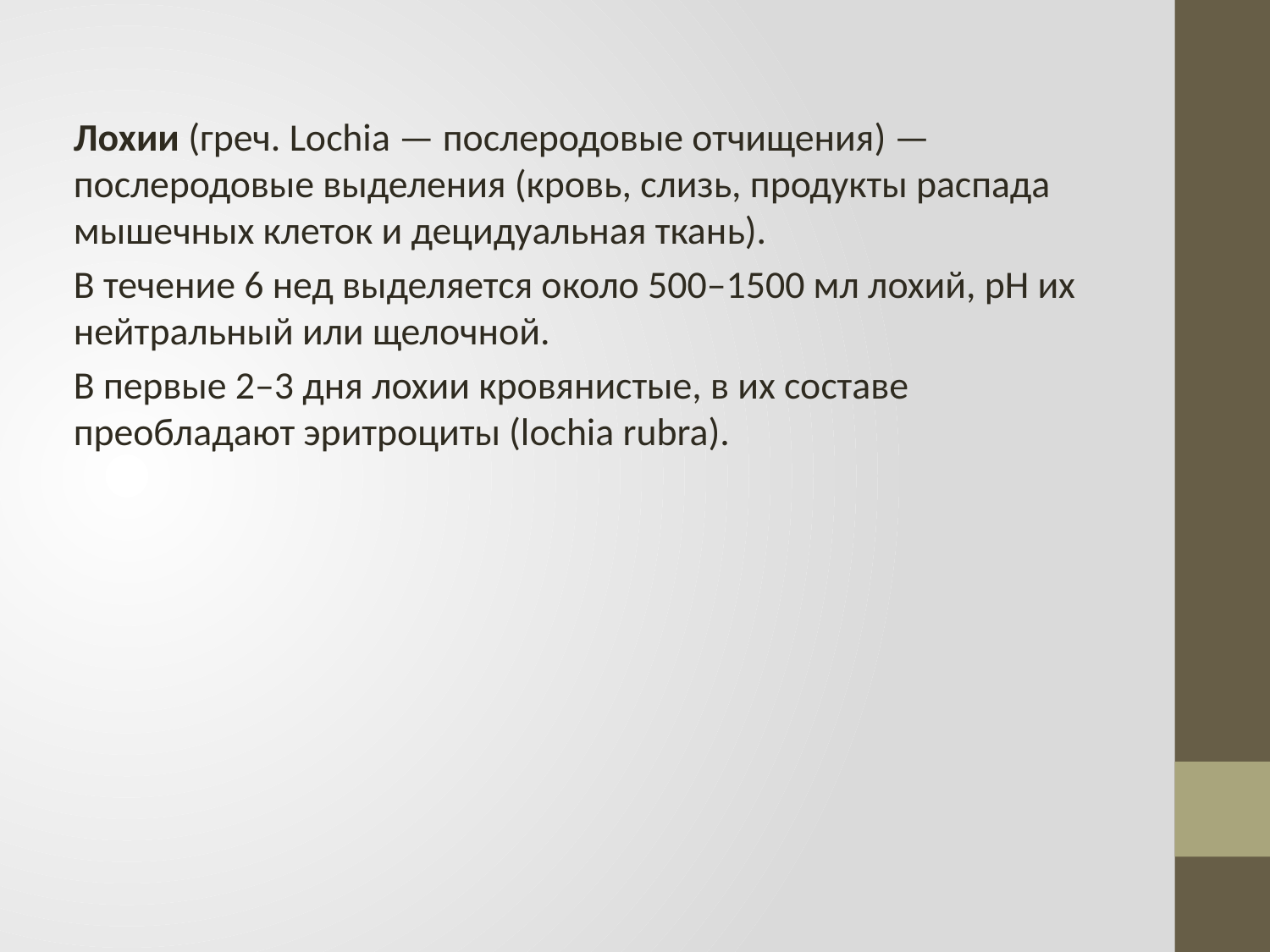

Лохии (греч. Lochia — послеродовые отчищения) — послеродовые выделения (кровь, слизь, продукты распада мышечных клеток и децидуальная ткань).
В течение 6 нед выделяется около 500–1500 мл лохий, pH их нейтральный или щелочной.
В первые 2–3 дня лохии кровянистые, в их составе преобладают эритроциты (lochia rubra).